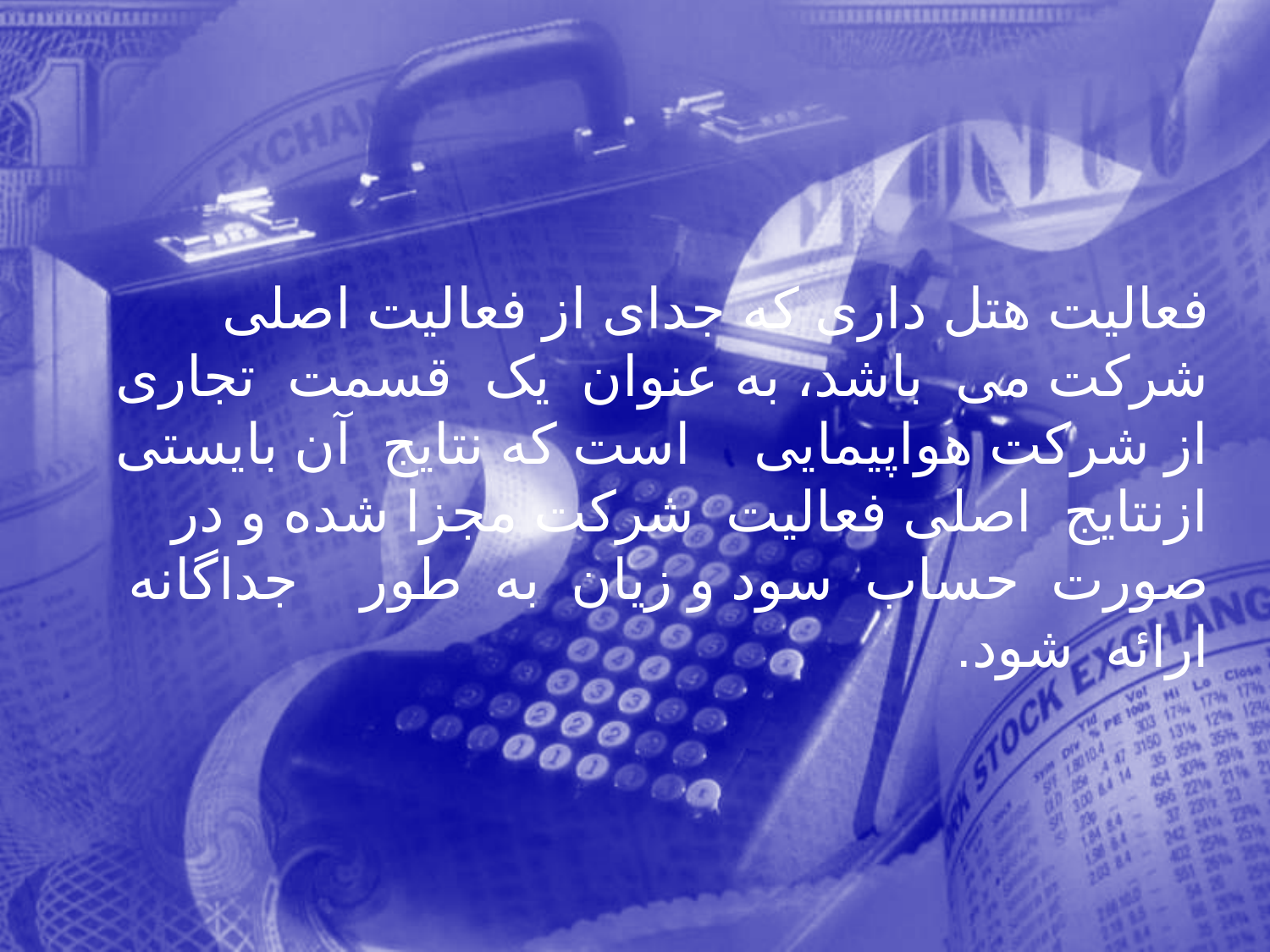

فعاليت هتل داری که جدای از فعاليت اصلی  شرکت می  باشد، به عنوان  يک  قسمت  تجاری از شرکت هواپيمايی    است که نتايج  آن بايستی ازنتايج  اصلی فعاليت  شرکت مجزا شده و در صورت  حساب  سود و زيان  به  طور    جداگانه  ارائه  شود.
255